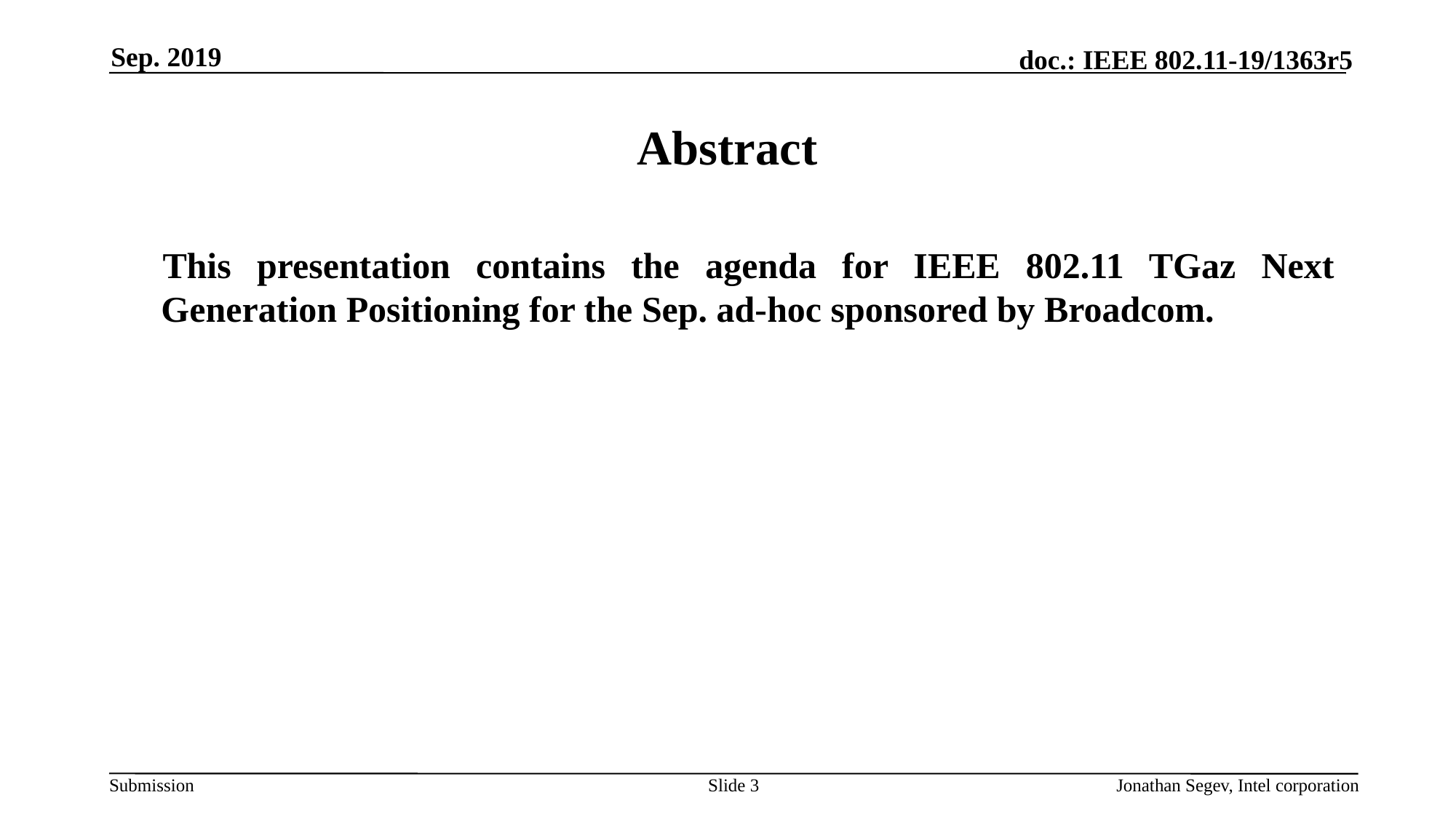

Sep. 2019
# Abstract
This presentation contains the agenda for IEEE 802.11 TGaz Next Generation Positioning for the Sep. ad-hoc sponsored by Broadcom.

Slide 3
Jonathan Segev, Intel corporation